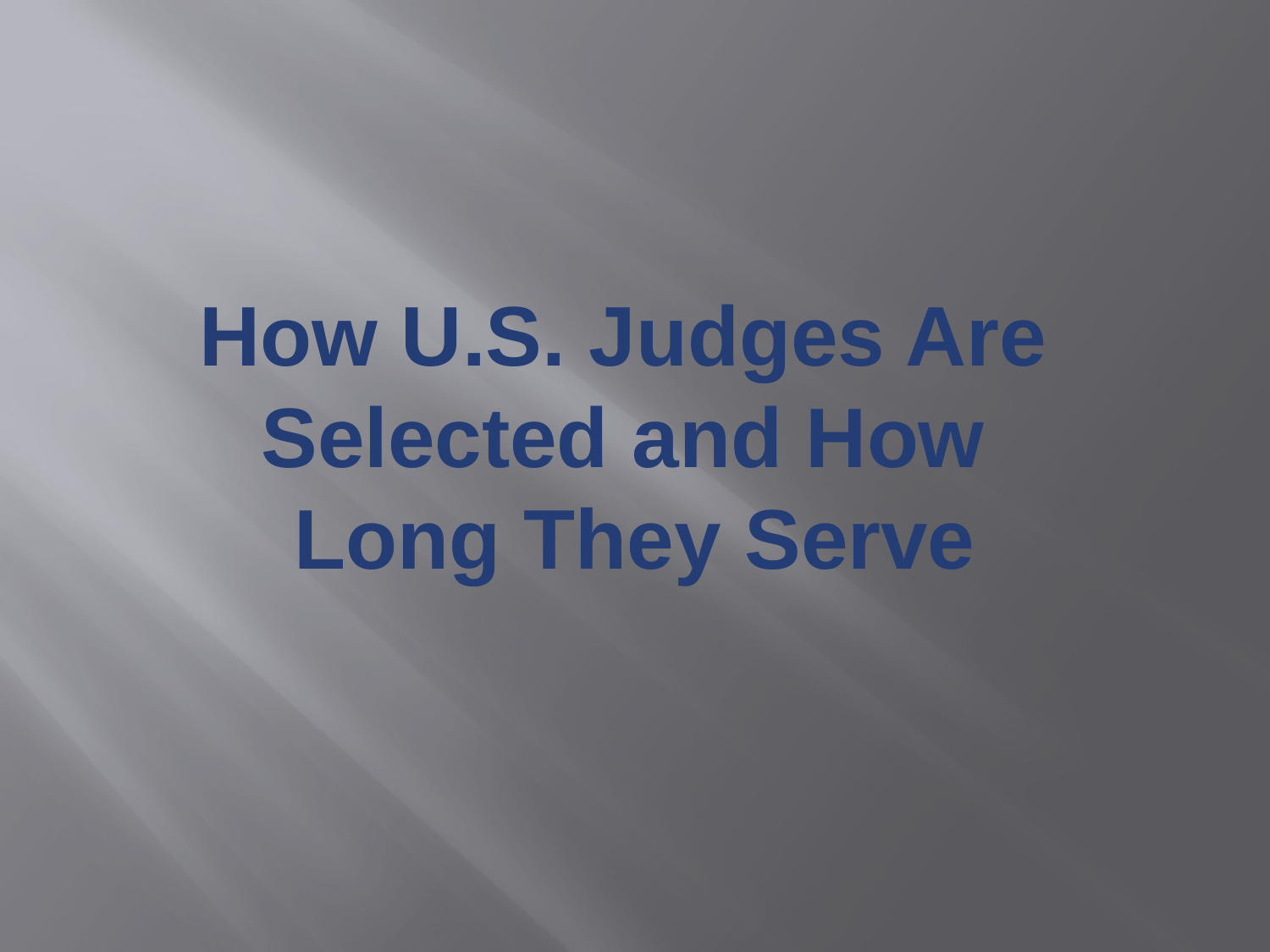

# How U.S. Judges Are Selected and How Long They Serve